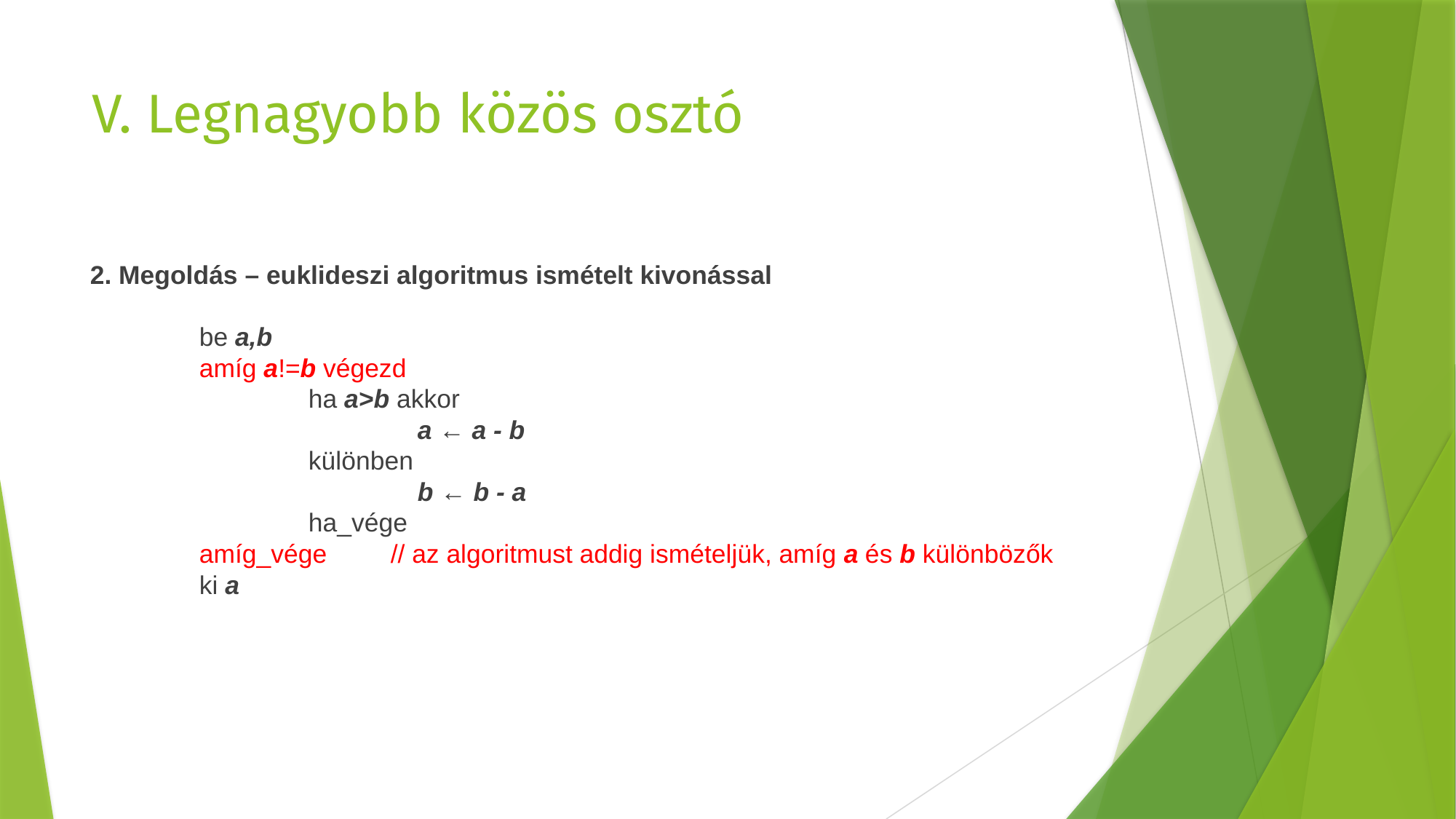

# V. Legnagyobb közös osztó
2. Megoldás – euklideszi algoritmus ismételt kivonással

	be a,b
	amíg a!=b végezd
		ha a>b akkor
			a ← a - b
		különben
			b ← b - a
		ha_vége
	amíg_vége         // az algoritmust addig ismételjük, amíg a és b különbözők
	ki a

Az algoritmus bonyolultsága általános esetben O(log a), legrosszabb esetben pedig O(a).